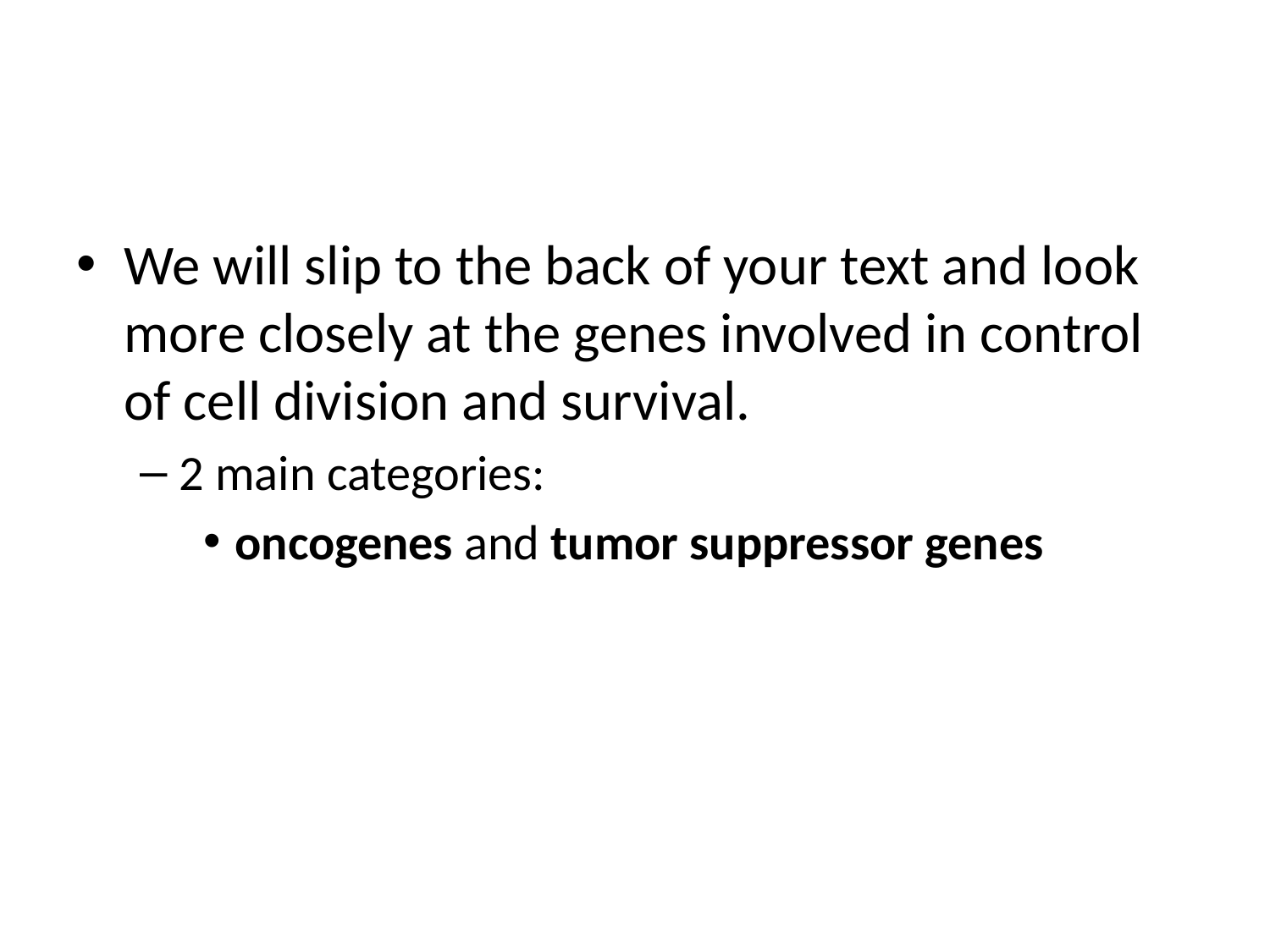

#
We will slip to the back of your text and look more closely at the genes involved in control of cell division and survival.
2 main categories:
oncogenes and tumor suppressor genes